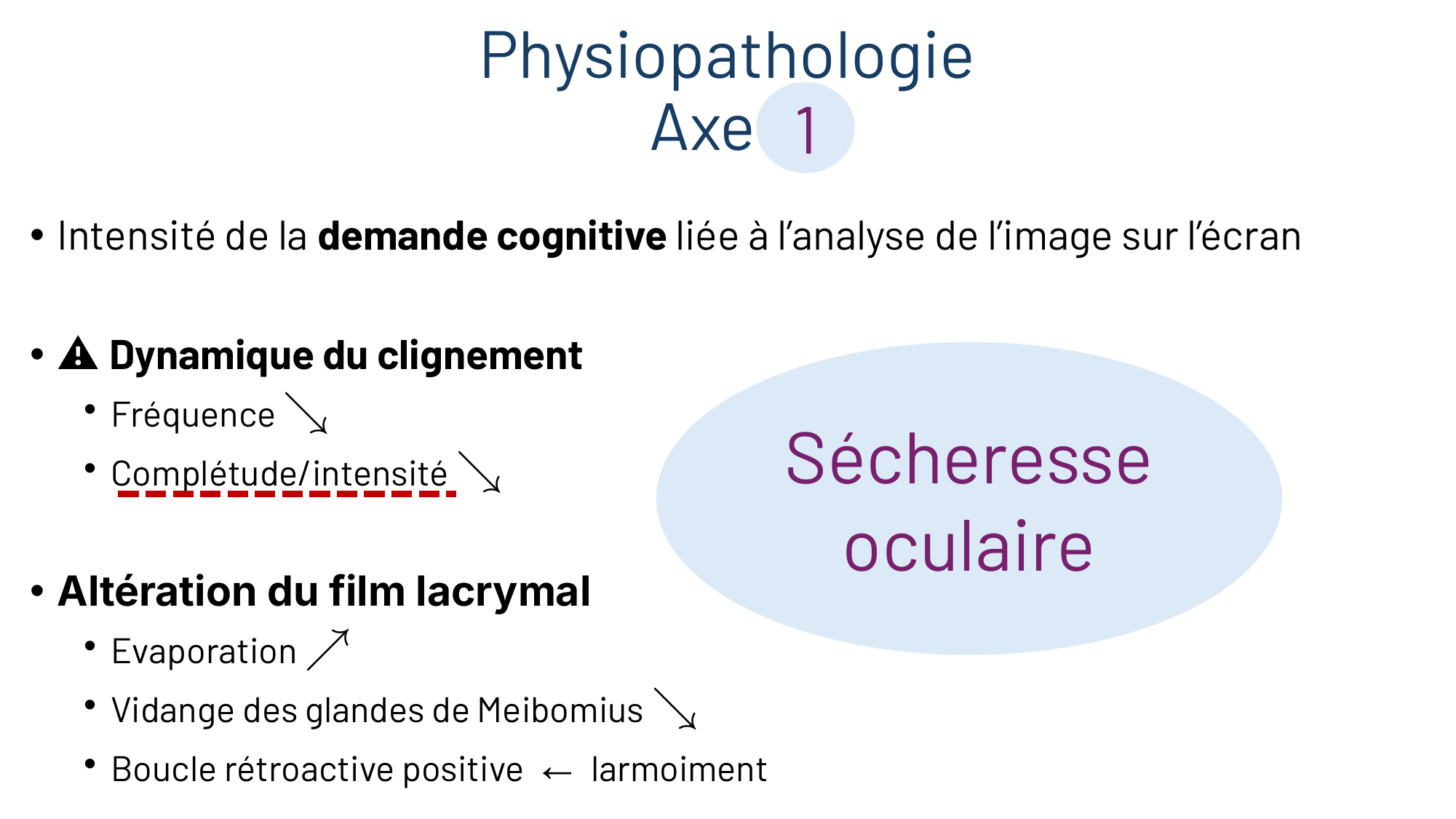

# Physiopathologie Axe  1
1
Intensité de la demande cognitive liée à l’analyse de l’image sur l’écran

⚠ Dynamique du clignement
Fréquence ↘
Complétude/intensité ↘

Altération du film lacrymal
Evaporation ↗
Vidange des glandes de Meibomius ↘
Boucle rétroactive positive ← larmoiment

Sécheresse oculaire